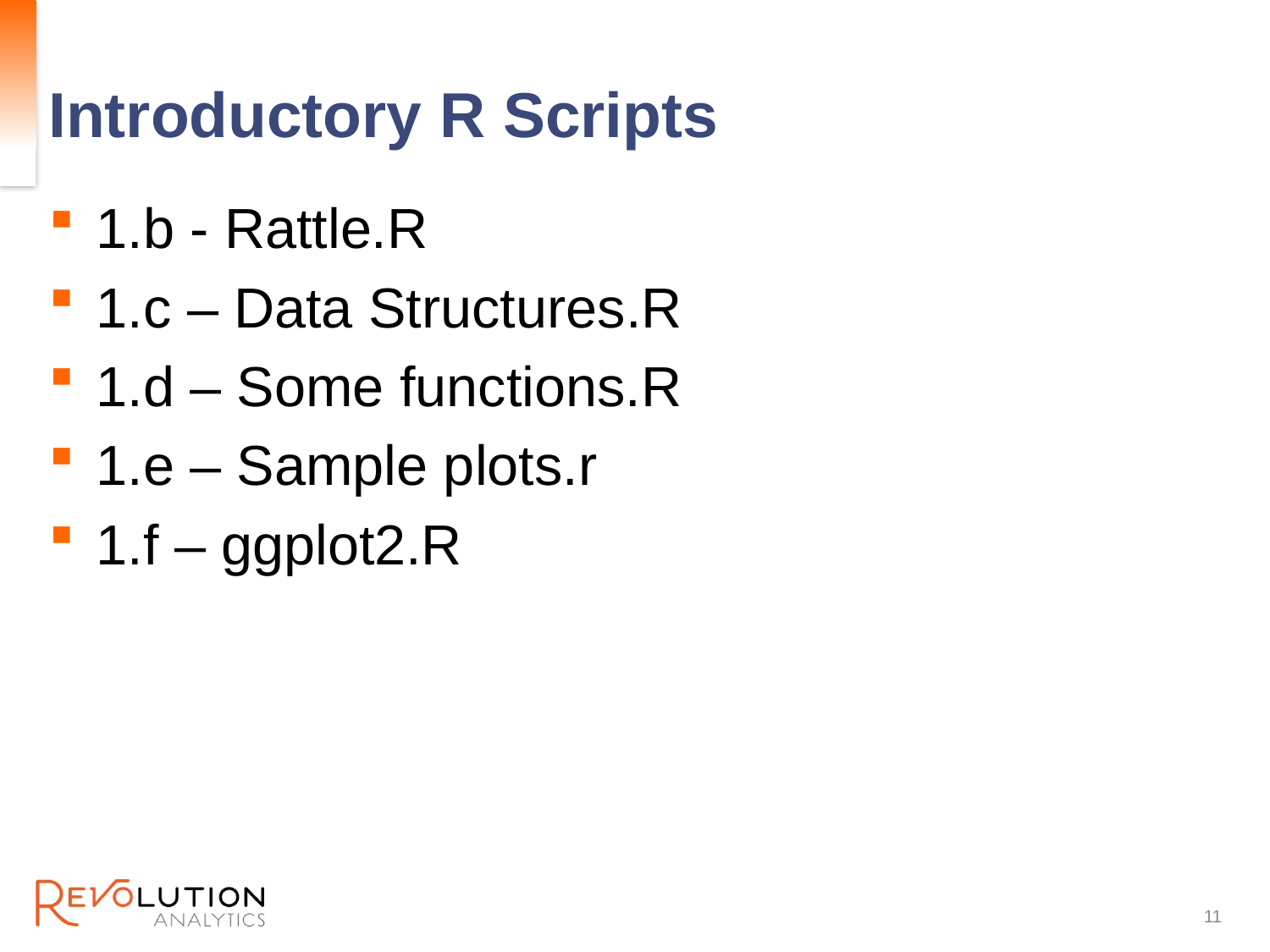

# Introductory R Scripts
1.b - Rattle.R
1.c – Data Structures.R
1.d – Some functions.R
1.e – Sample plots.r
1.f – ggplot2.R

11